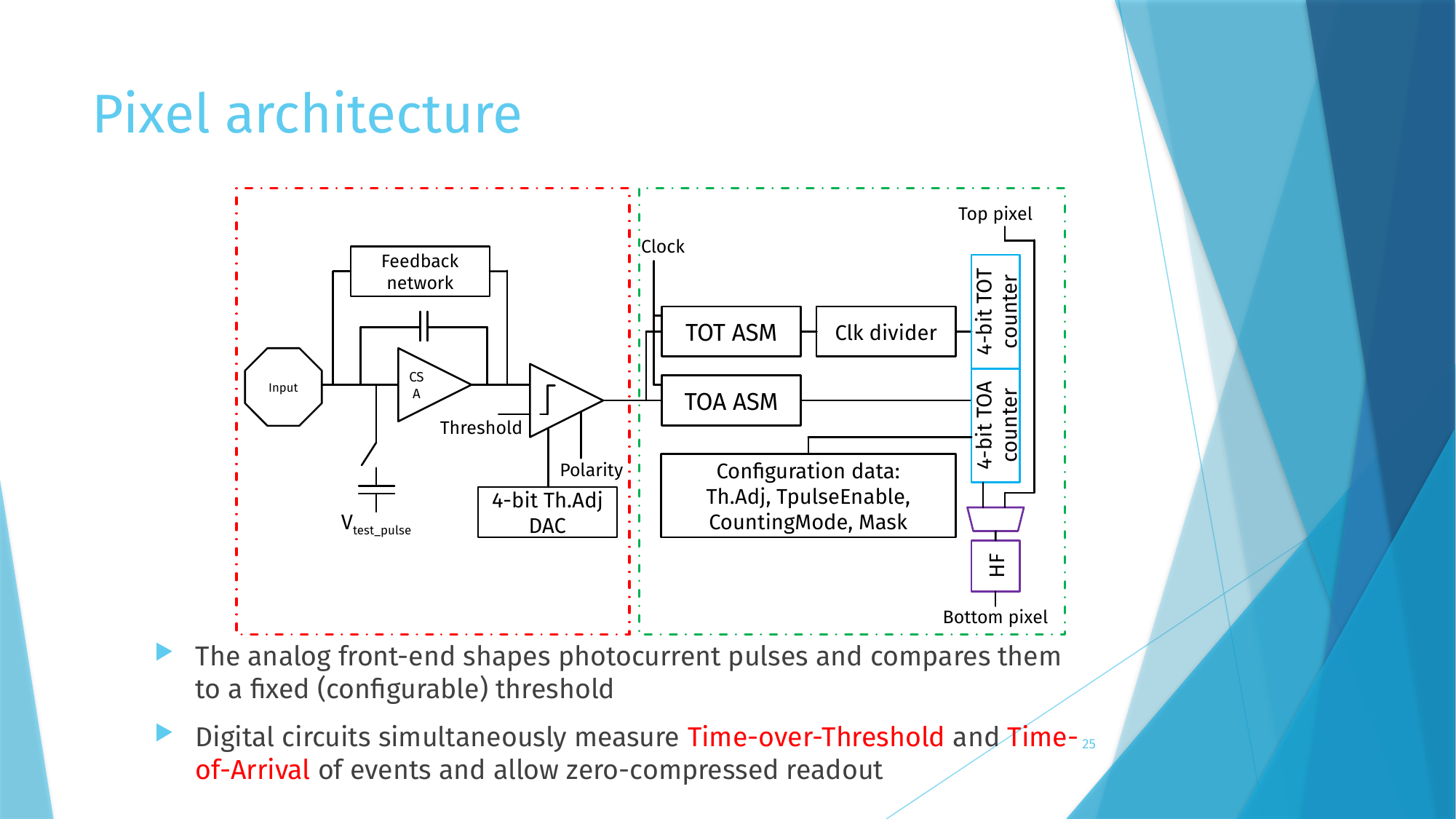

# Pixel architecture

Top pixel
Clock
Feedback network
4-bit TOT counter
TOT ASM
Clk divider
Input
CSA

4-bit TOA counter
TOA ASM
Threshold
Polarity
Configuration data:
Th.Adj, TpulseEnable, CountingMode, Mask
4-bit Th.Adj DAC
Vtest_pulse

HF
Bottom pixel
The analog front-end shapes photocurrent pulses and compares them to a fixed (configurable) threshold
Digital circuits simultaneously measure Time-over-Threshold and Time-of-Arrival of events and allow zero-compressed readout
25